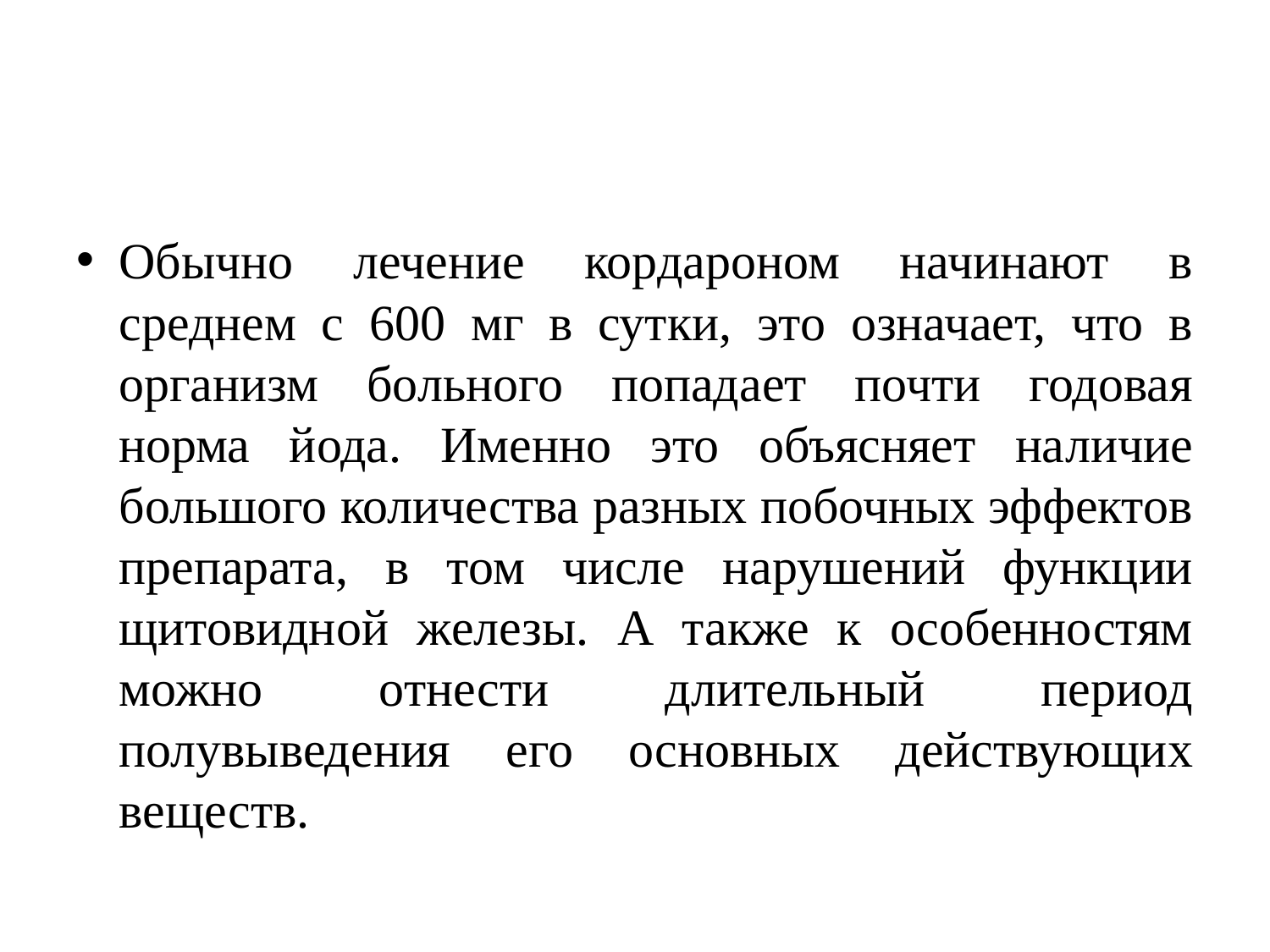

#
Обычно лечение кордароном начинают в среднем с 600 мг в сутки, это означает, что в организм больного попадает почти годовая норма йода. Именно это объясняет наличие большого количества разных побочных эффектов препарата, в том числе нарушений функции щитовидной железы. А также к особенностям можно отнести длительный период полувыведения его основных действующих веществ.